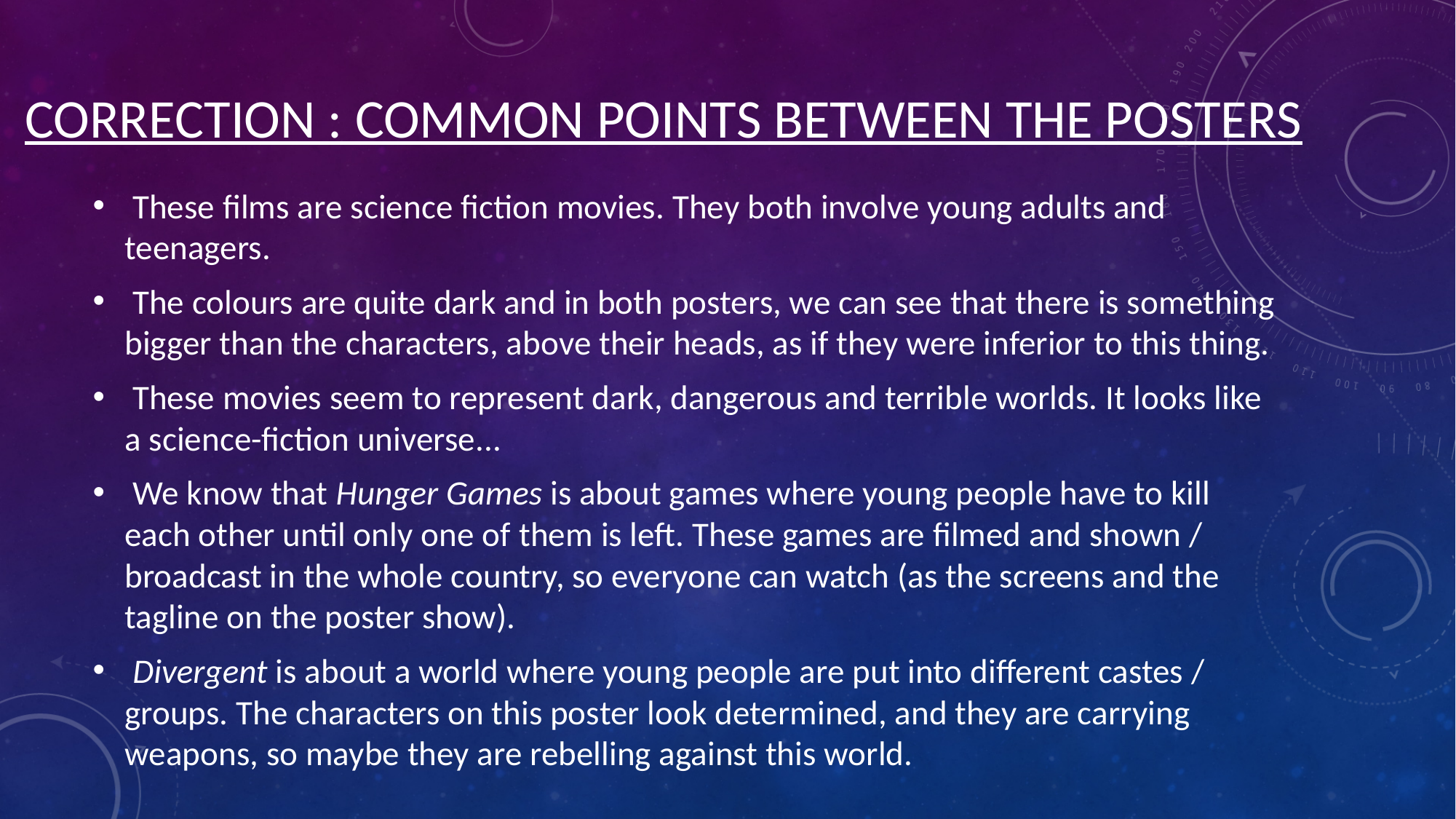

# Correction : Common points between the posters
 These films are science fiction movies. They both involve young adults and teenagers.
 The colours are quite dark and in both posters, we can see that there is something bigger than the characters, above their heads, as if they were inferior to this thing.
 These movies seem to represent dark, dangerous and terrible worlds. It looks like a science-fiction universe...
 We know that Hunger Games is about games where young people have to kill each other until only one of them is left. These games are filmed and shown / broadcast in the whole country, so everyone can watch (as the screens and the tagline on the poster show).
 Divergent is about a world where young people are put into different castes / groups. The characters on this poster look determined, and they are carrying weapons, so maybe they are rebelling against this world.